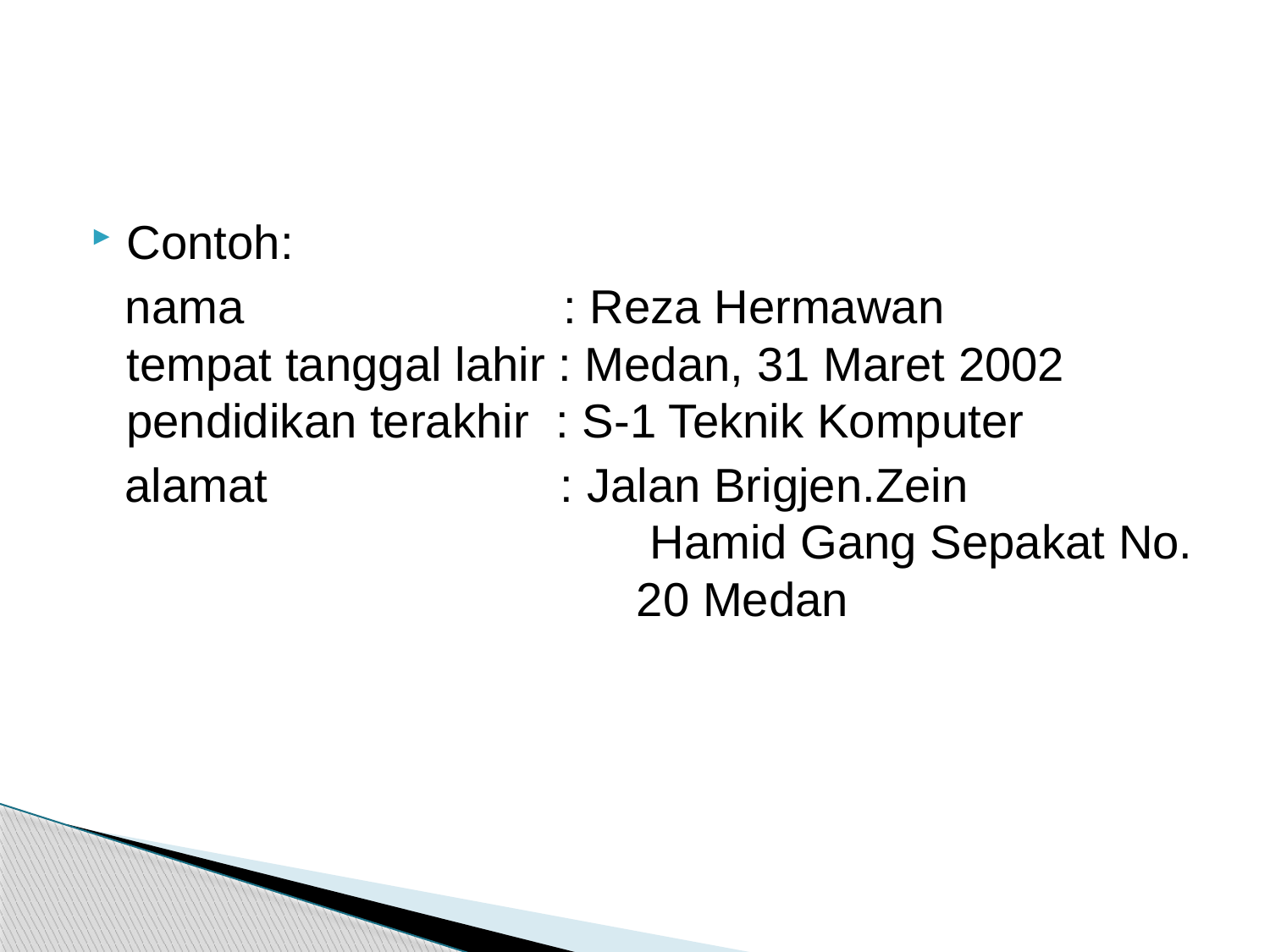

Contoh:
nama                        : Reza Hermawan
tempat tanggal lahir : Medan, 31 Maret 2002
pendidikan terakhir  : S-1 Teknik Komputer
alamat                      : Jalan Brigjen.Zein                  Hamid Gang Sepakat No. 20 Medan